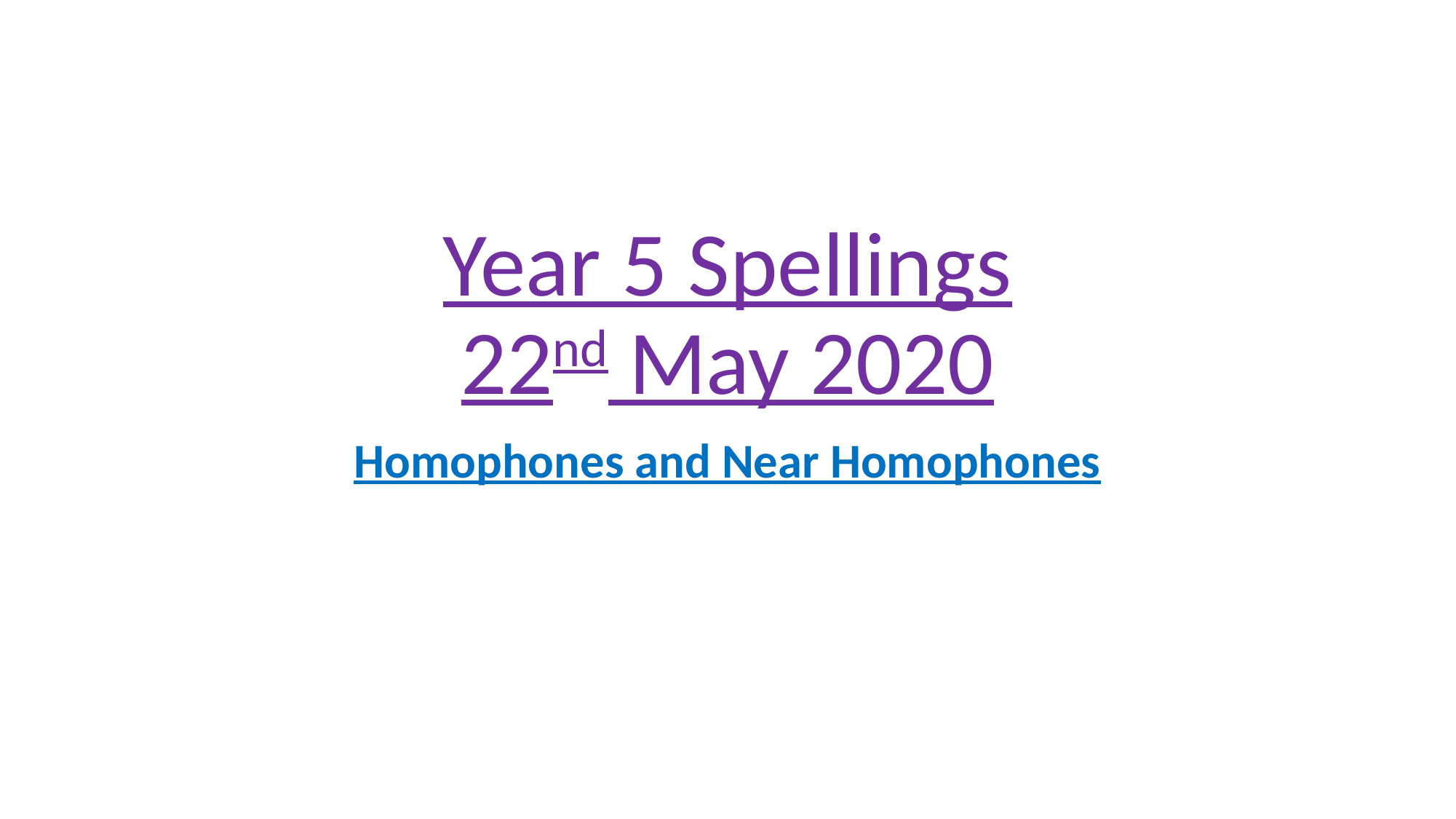

# Year 5 Spellings 22nd May 2020
Homophones and Near Homophones